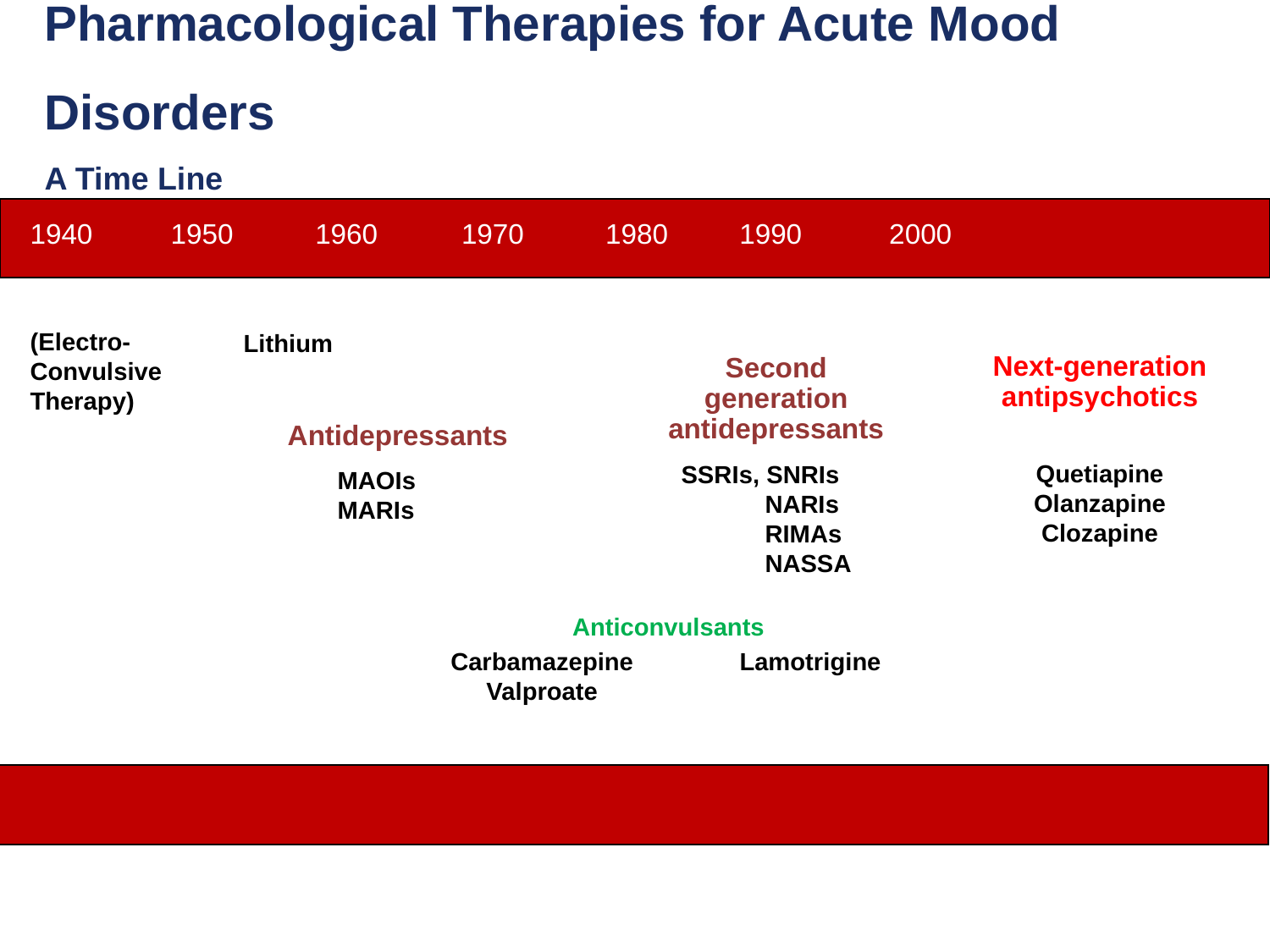

# Pharmacological Therapies for Acute Mood Disorders A Time Line

1940
1950
1960
1970
1980
1990
2000
   Lithium
(Electro-
Convulsive
Therapy)
Next-generation
antipsychotics
Second
generation antidepressants
Antidepressants

Quetiapine
Olanzapine
Clozapine
SSRIs, SNRIs
            NARIs
            RIMAs
            NASSA

MAOIs
MARIs

Anticonvulsants
Carbamazepine
Valproate
      Lamotrigine